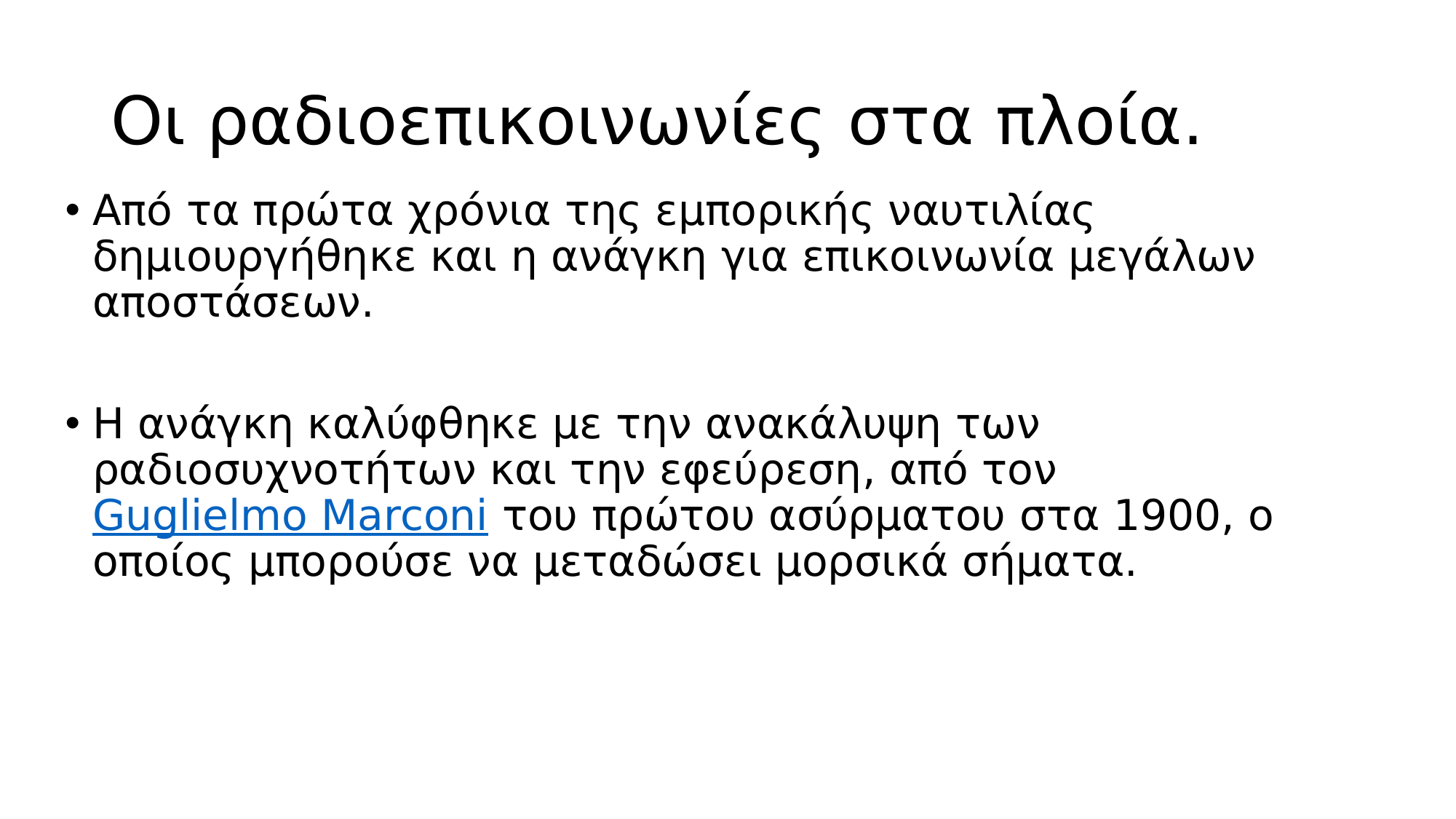

# Οι ραδιοεπικοινωνίες στα πλοία.
Από τα πρώτα χρόνια της εμπορικής ναυτιλίας δημιουργήθηκε και η ανάγκη για επικοινωνία μεγάλων αποστάσεων.

Η ανάγκη καλύφθηκε με την ανακάλυψη των ραδιοσυχνοτήτων και την εφεύρεση, από τον Guglielmo Marconi του πρώτου ασύρματου στα 1900, ο οποίος μπορούσε να μεταδώσει μορσικά σήματα.